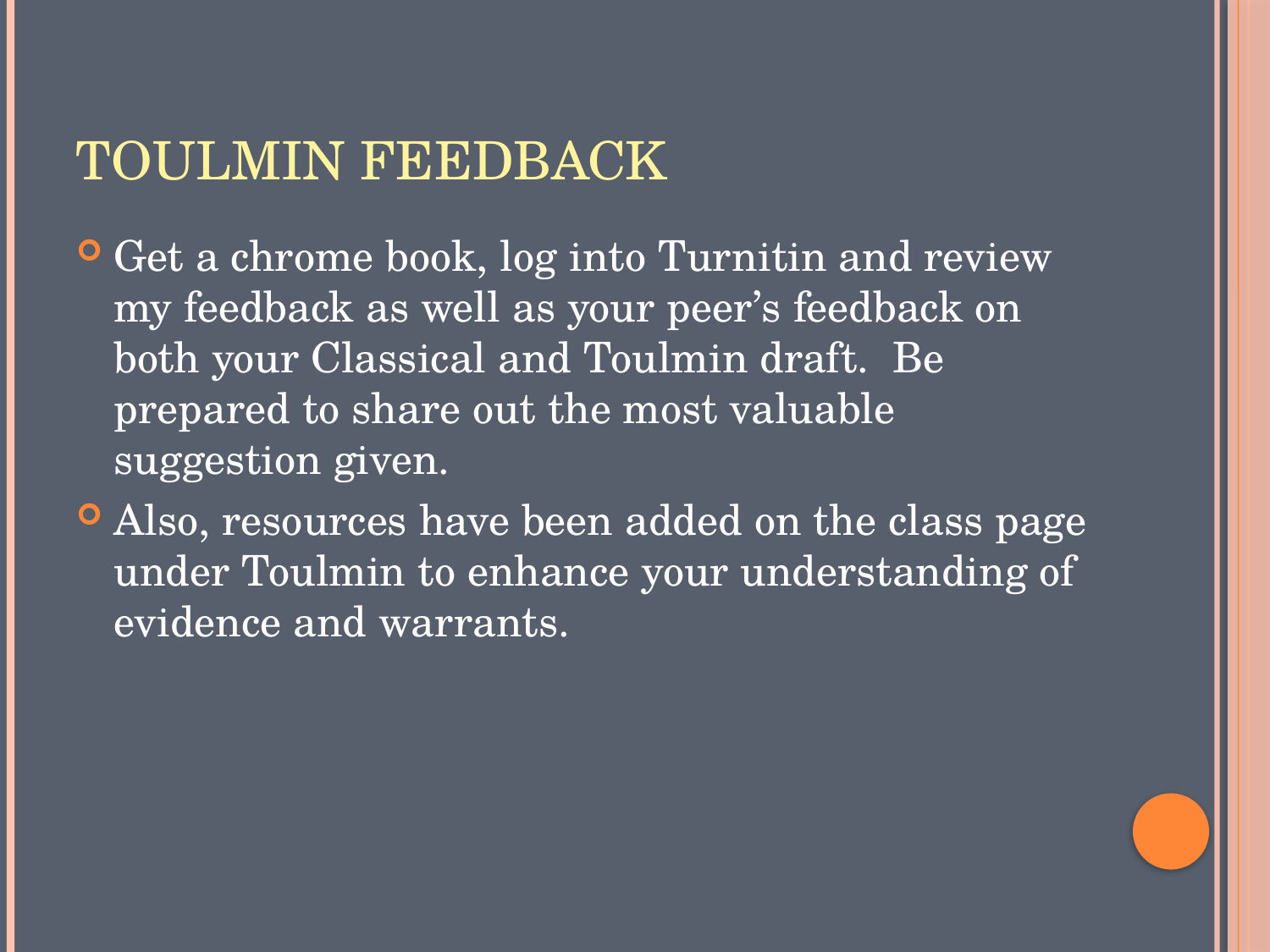

# Toulmin Feedback
Get a chrome book, log into Turnitin and review my feedback as well as your peer’s feedback on both your Classical and Toulmin draft.  Be prepared to share out the most valuable suggestion given.
Also, resources have been added on the class page under Toulmin to enhance your understanding of evidence and warrants.